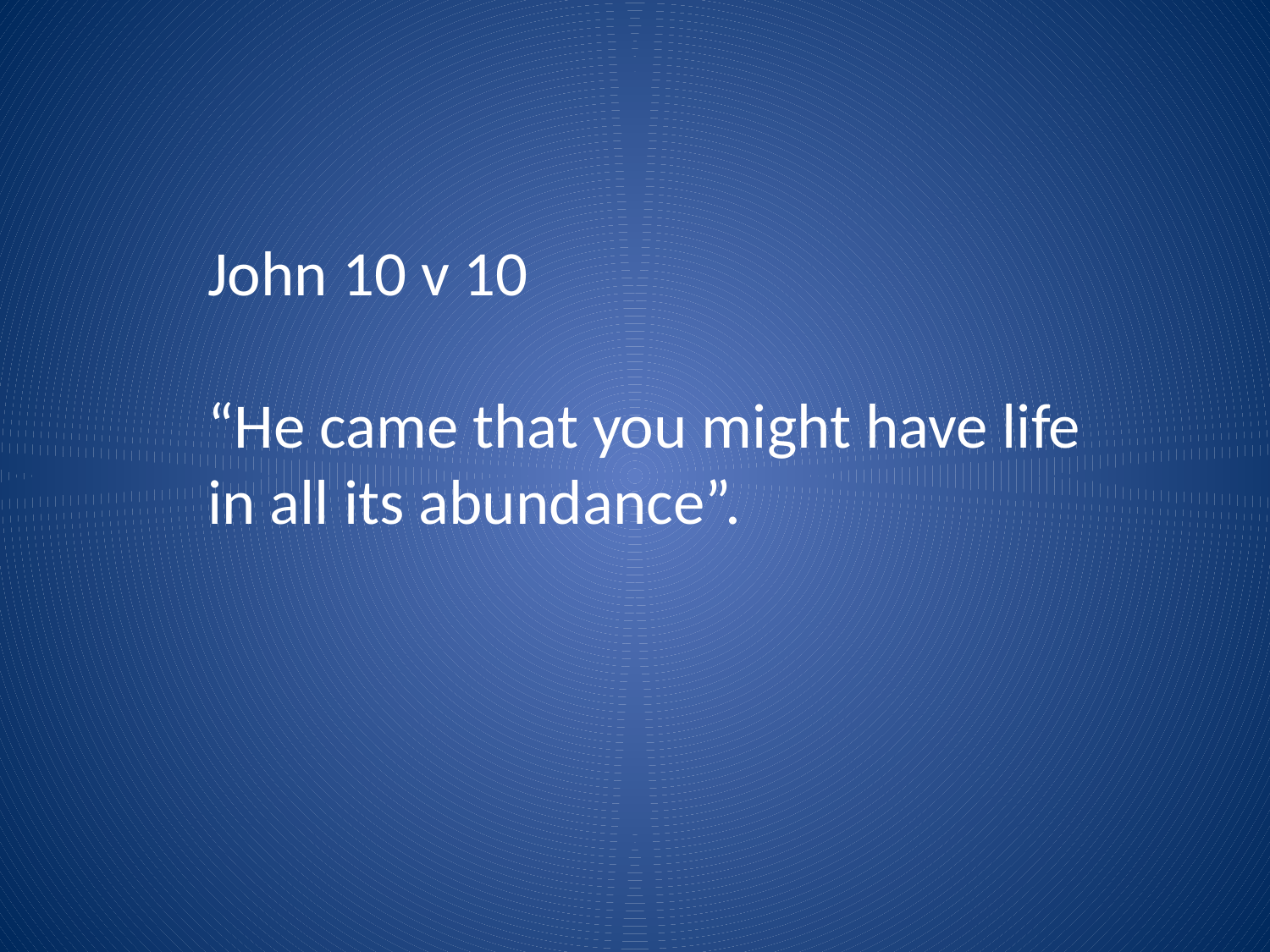

John 10 v 10

“He came that you might have life in all its abundance”.